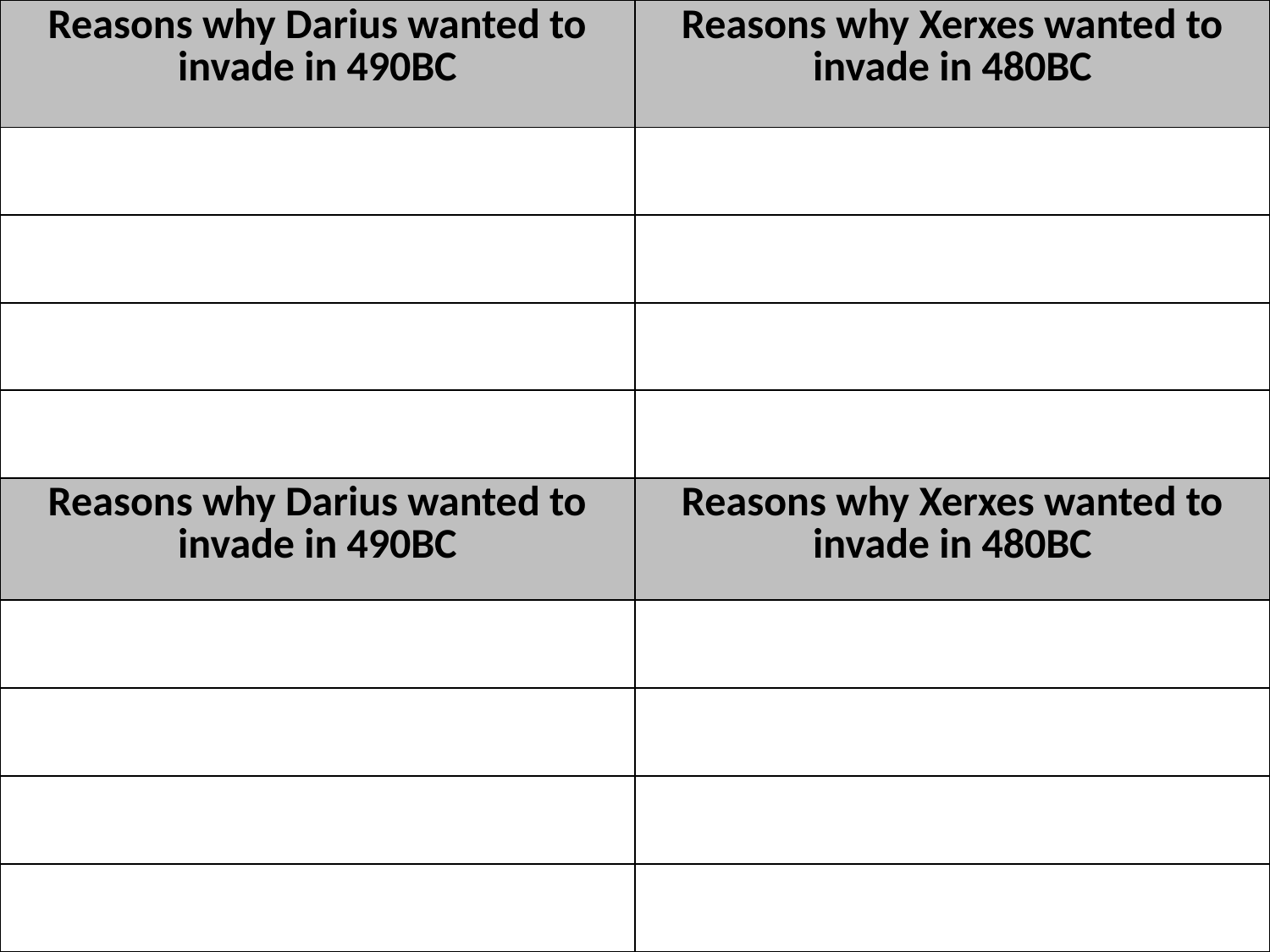

| Reasons why Darius wanted to invade in 490BC | Reasons why Xerxes wanted to invade in 480BC |
| --- | --- |
|  |  |
|  |  |
|  |  |
|  |  |
#

| Reasons why Darius wanted to invade in 490BC | Reasons why Xerxes wanted to invade in 480BC |
| --- | --- |
|  |  |
|  |  |
|  |  |
|  |  |